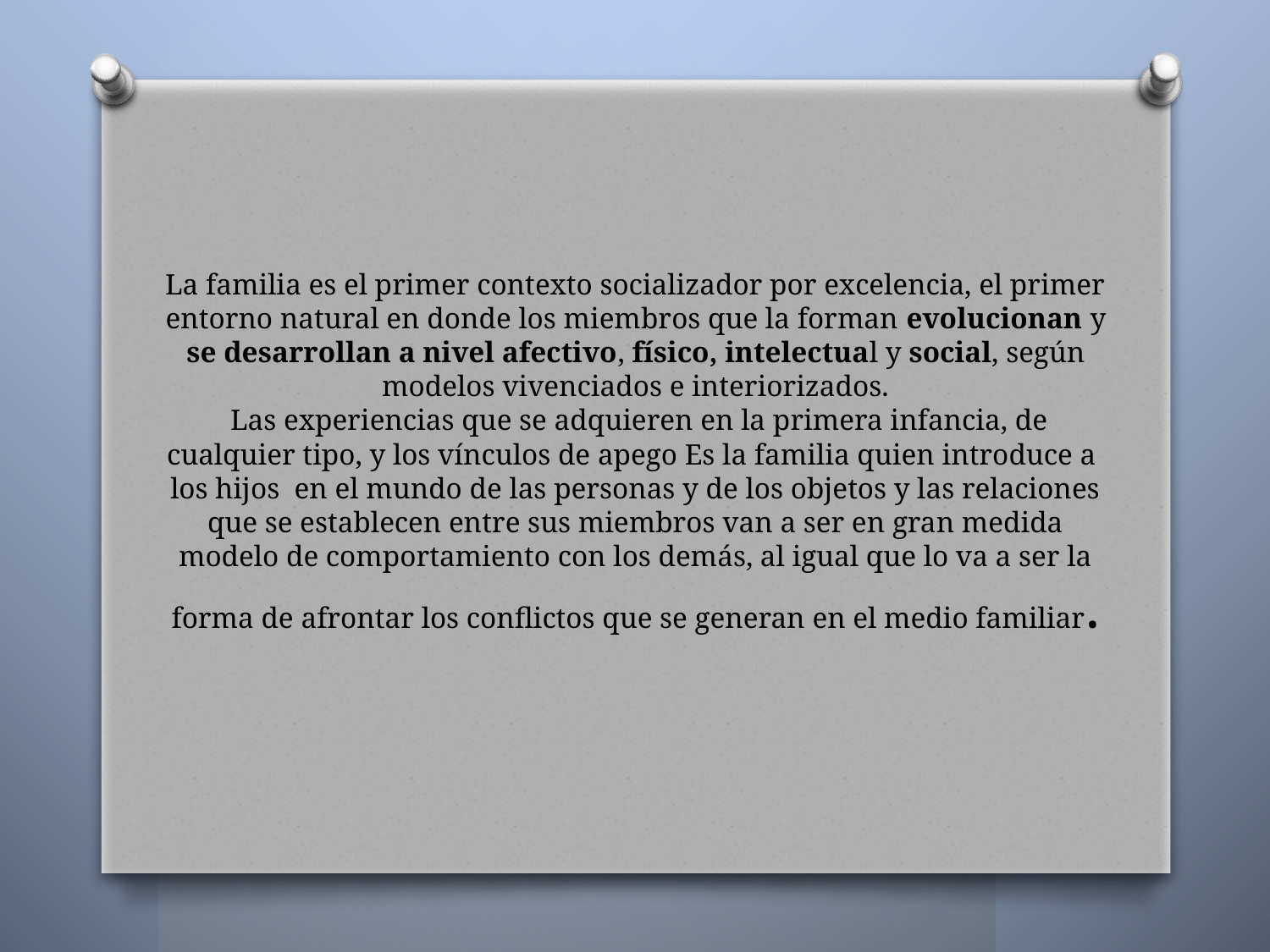

# La familia es el primer contexto socializador por excelencia, el primer entorno natural en donde los miembros que la forman evolucionan y se desarrollan a nivel afectivo, físico, intelectual y social, según modelos vivenciados e interiorizados. Las experiencias que se adquieren en la primera infancia, de cualquier tipo, y los vínculos de apego Es la familia quien introduce a  los hijos  en el mundo de las personas y de los objetos y las relaciones que se establecen entre sus miembros van a ser en gran medida modelo de comportamiento con los demás, al igual que lo va a ser la forma de afrontar los conflictos que se generan en el medio familiar.